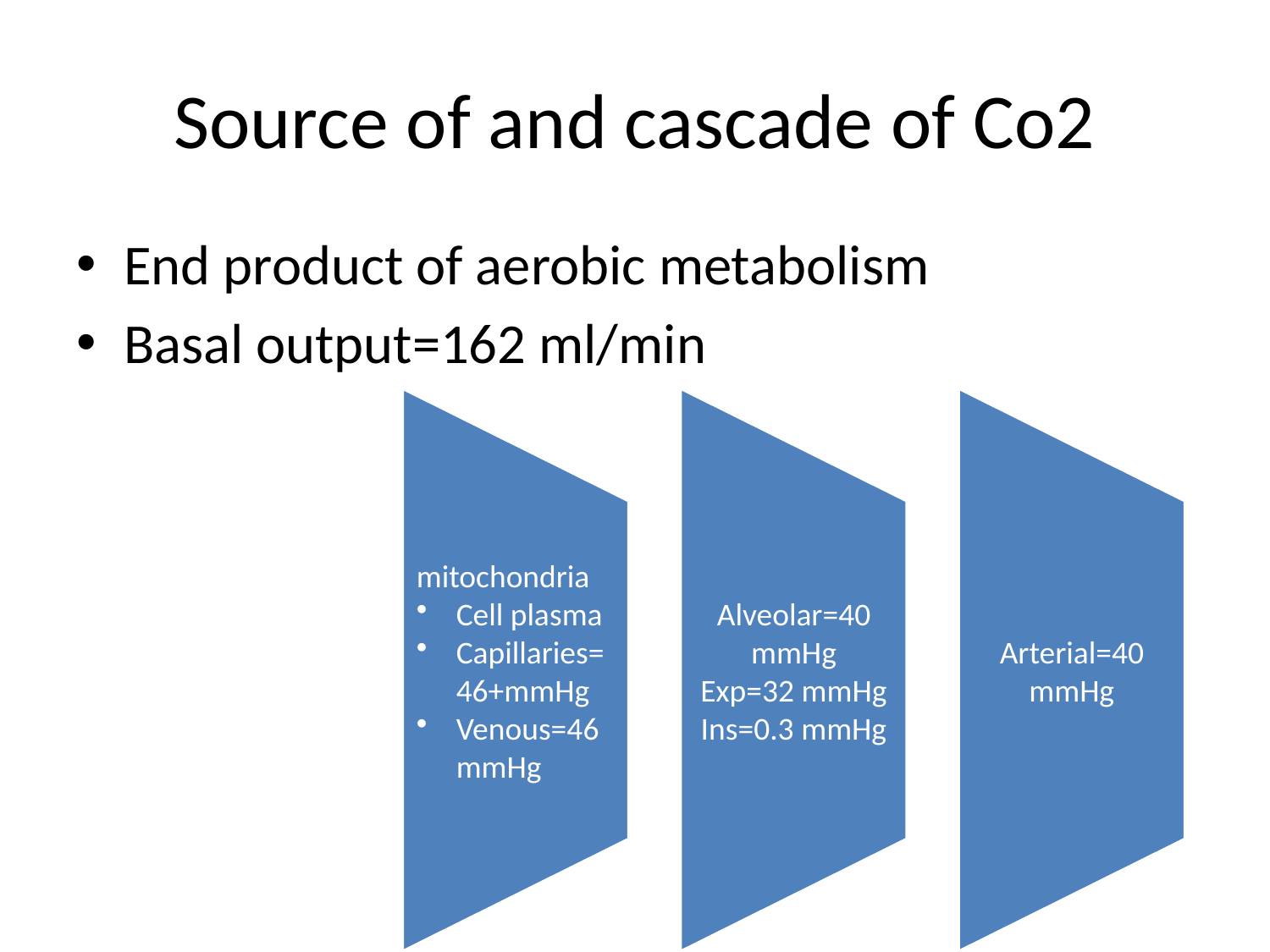

# Source of and cascade of Co2
End product of aerobic metabolism
Basal output=162 ml/min

mitochondria
Cell plasma
Arterial=40 mmHg
Exp=32 mmHg
Alveolar=40 mmHg
Capillaries=46+mmHg
Venous=46mmHg
Ins=0.3 mmHg